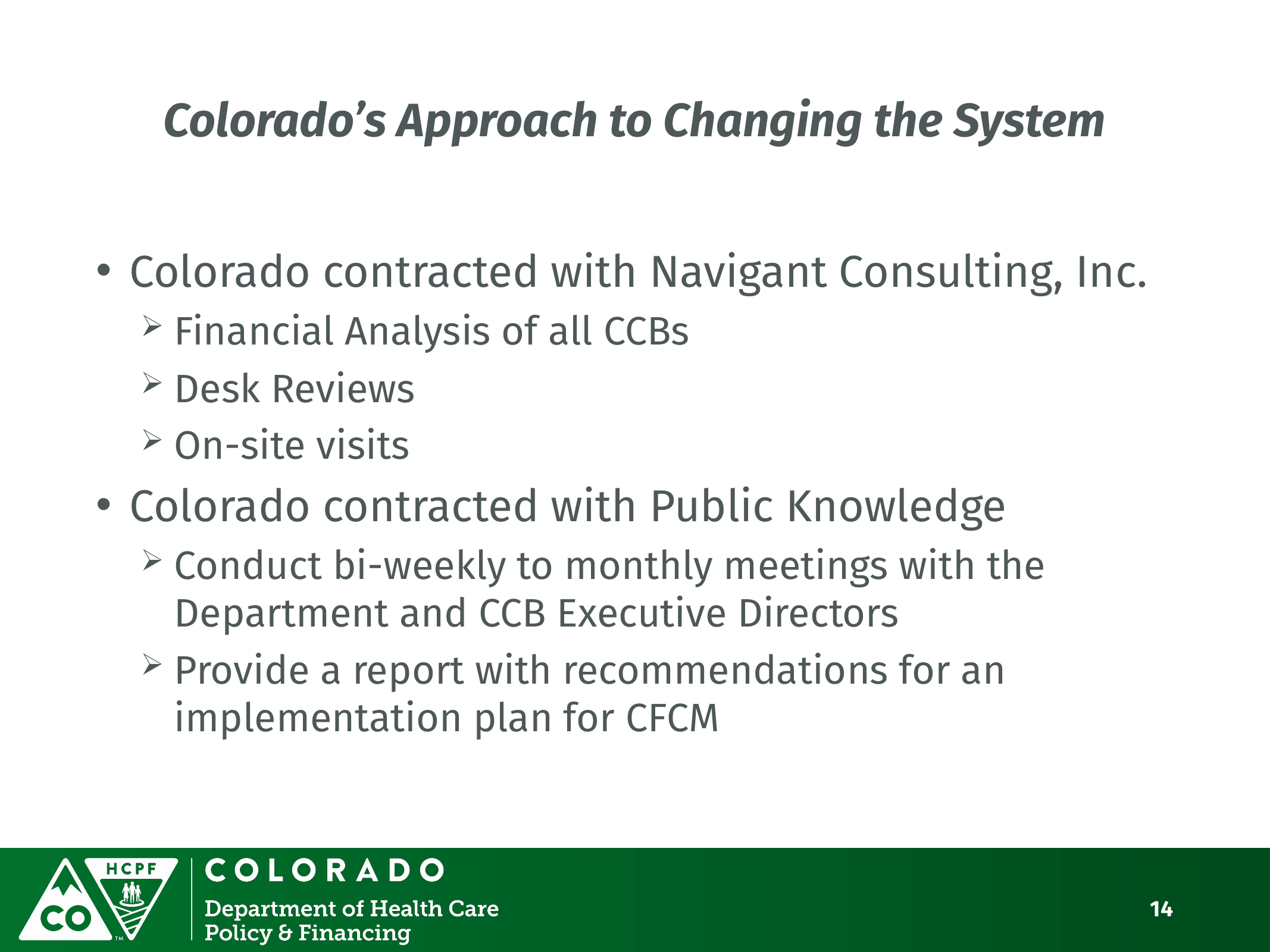

# Colorado’s Approach to Changing the System
Colorado contracted with Navigant Consulting, Inc.
Financial Analysis of all CCBs
Desk Reviews
On-site visits
Colorado contracted with Public Knowledge
Conduct bi-weekly to monthly meetings with the Department and CCB Executive Directors
Provide a report with recommendations for an implementation plan for CFCM
14